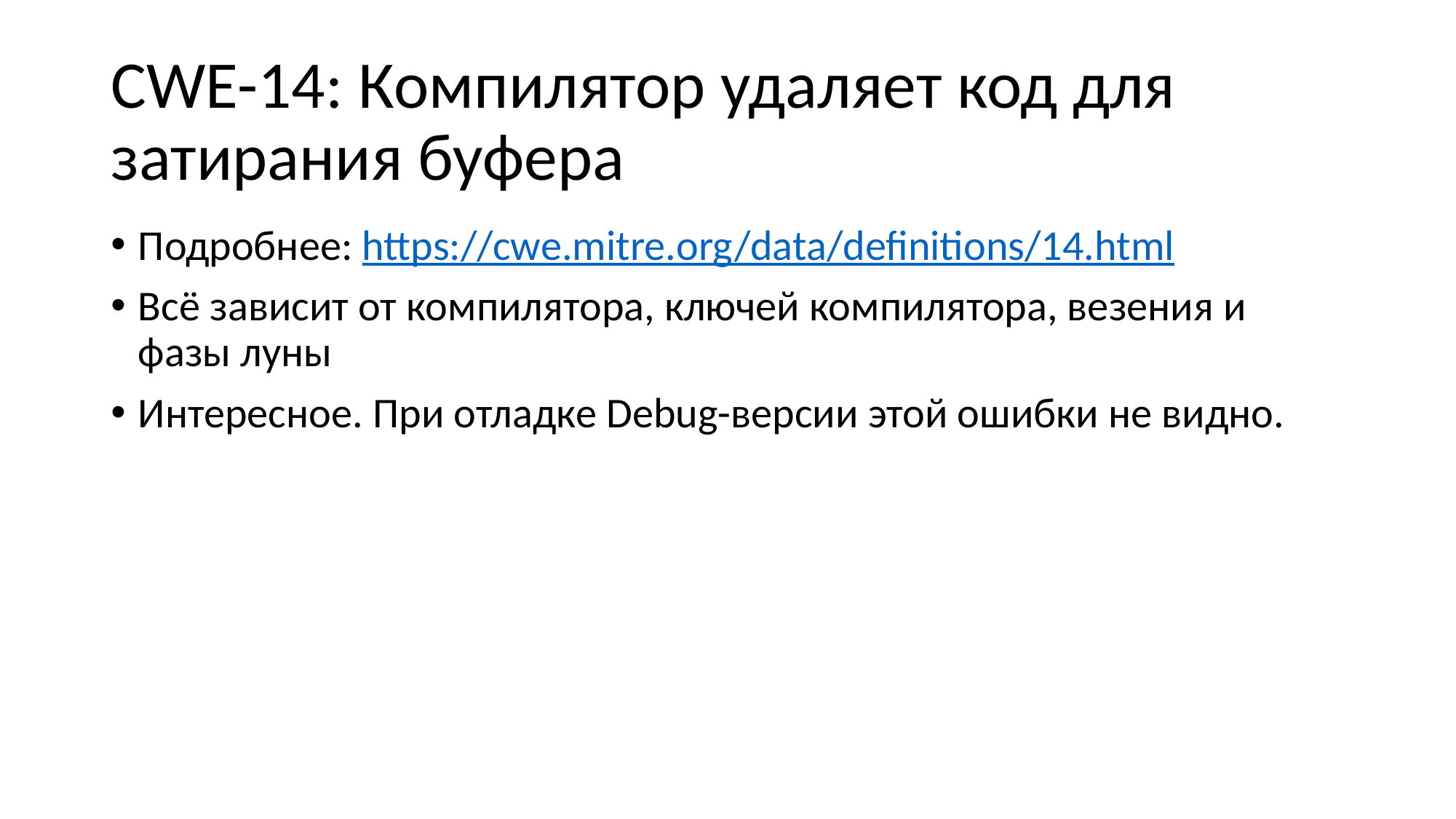

# CWE-14: Компилятор удаляет код для затирания буфера
Подробнее: https://cwe.mitre.org/data/definitions/14.html
Всё зависит от компилятора, ключей компилятора, везения и фазы луны
Интересное. При отладке Debug-версии этой ошибки не видно.